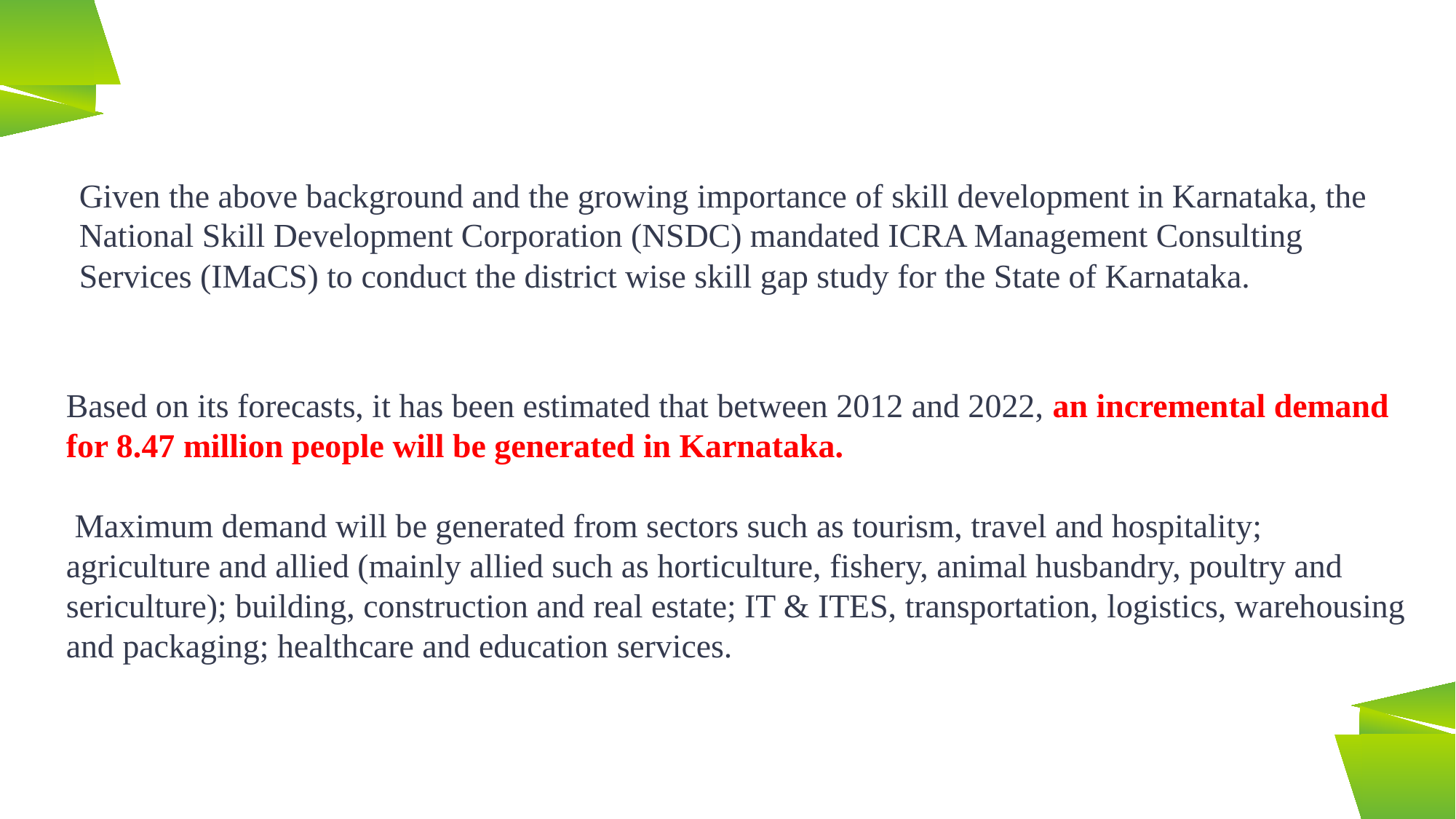

Given the above background and the growing importance of skill development in Karnataka, the National Skill Development Corporation (NSDC) mandated ICRA Management Consulting Services (IMaCS) to conduct the district wise skill gap study for the State of Karnataka.
Based on its forecasts, it has been estimated that between 2012 and 2022, an incremental demand for 8.47 million people will be generated in Karnataka.

 Maximum demand will be generated from sectors such as tourism, travel and hospitality; agriculture and allied (mainly allied such as horticulture, fishery, animal husbandry, poultry and sericulture); building, construction and real estate; IT & ITES, transportation, logistics, warehousing and packaging; healthcare and education services.